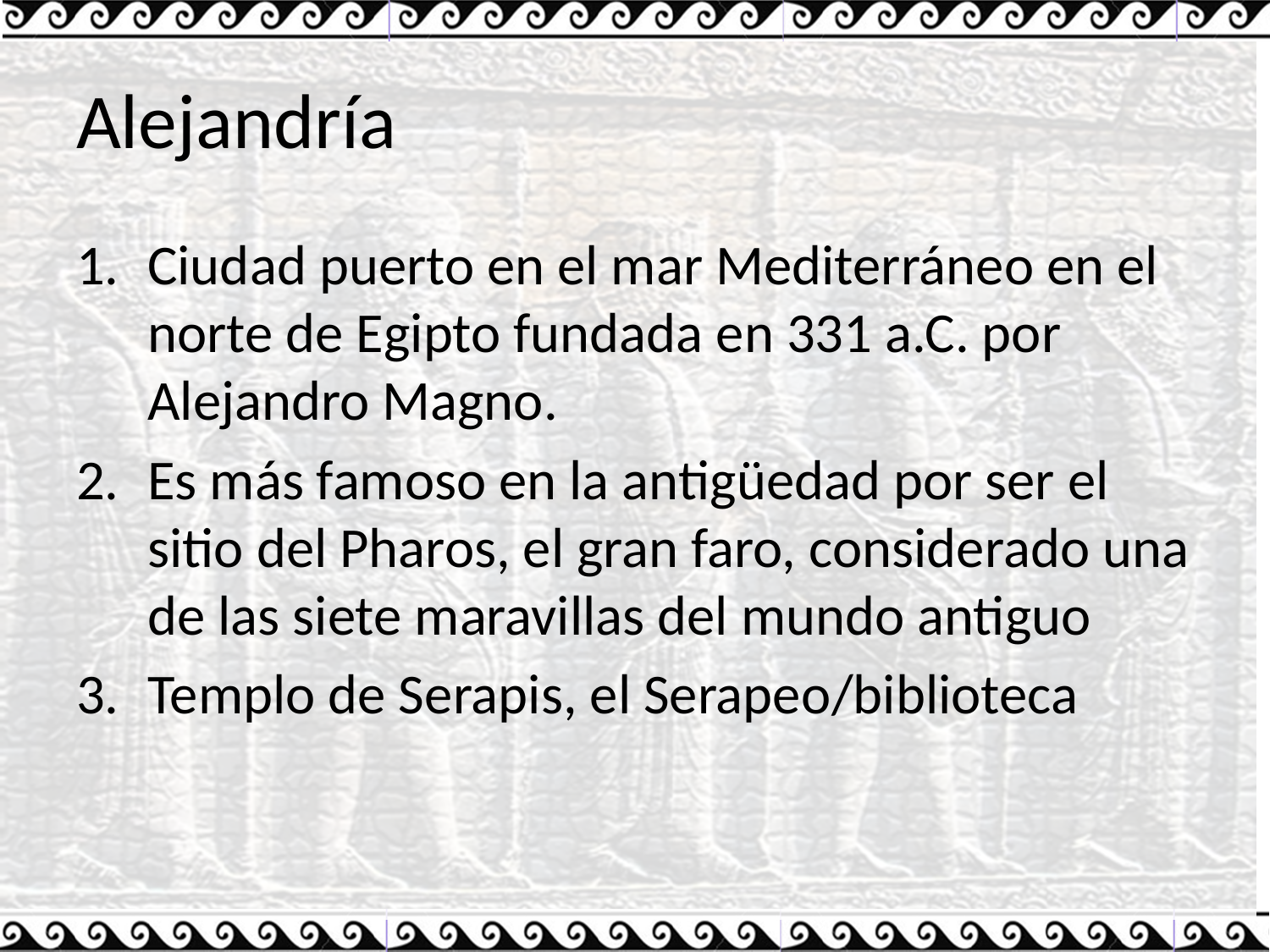

# Alejandría
Ciudad puerto en el mar Mediterráneo en el norte de Egipto fundada en 331 a.C. por Alejandro Magno.
Es más famoso en la antigüedad por ser el sitio del Pharos, el gran faro, considerado una de las siete maravillas del mundo antiguo
Templo de Serapis, el Serapeo/biblioteca